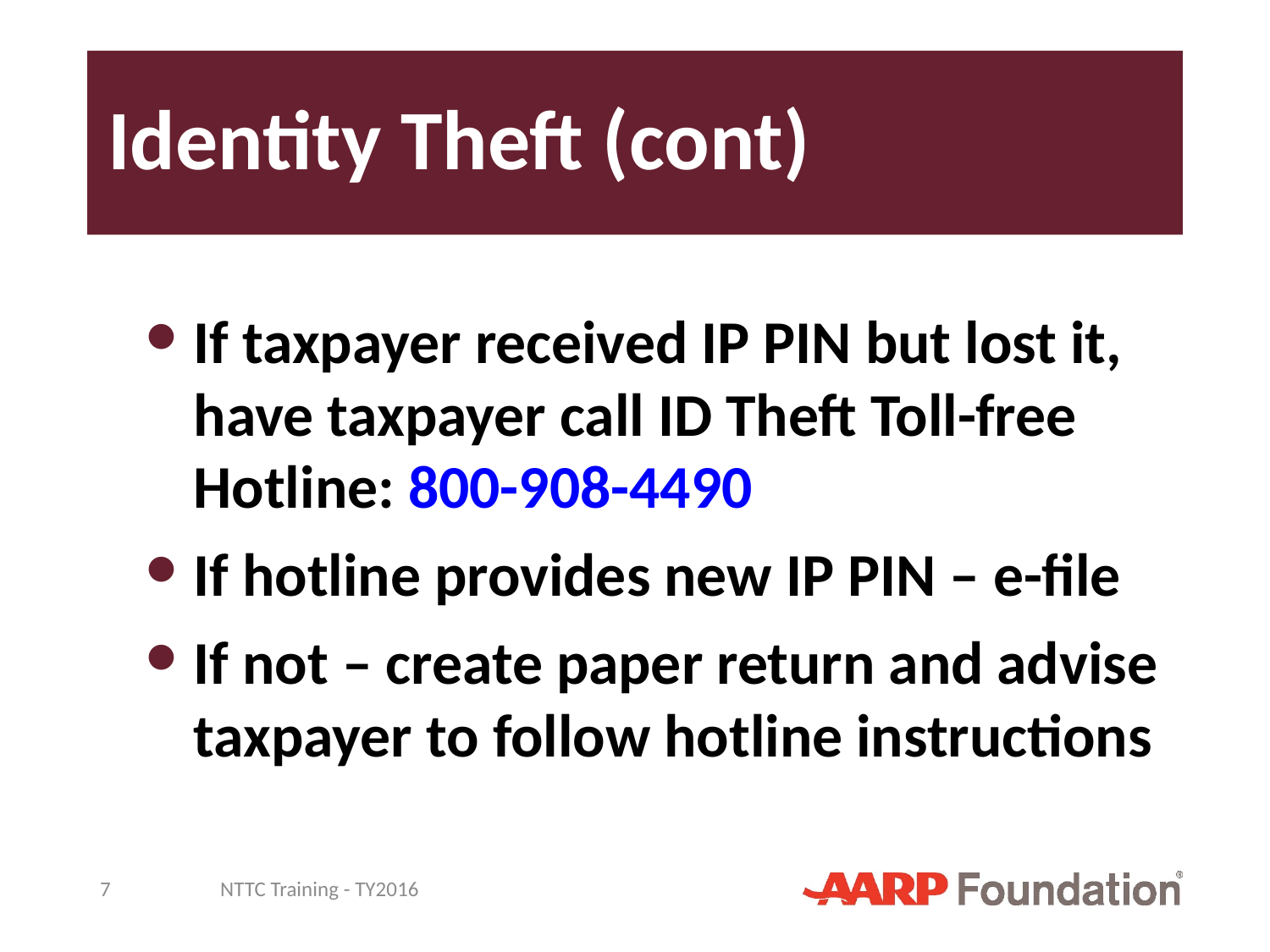

# Identity Theft (cont)
If taxpayer received IP PIN but lost it, have taxpayer call ID Theft Toll-free Hotline: 800-908-4490
If hotline provides new IP PIN – e-file
If not – create paper return and advise taxpayer to follow hotline instructions

7
NTTC Training - TY2016